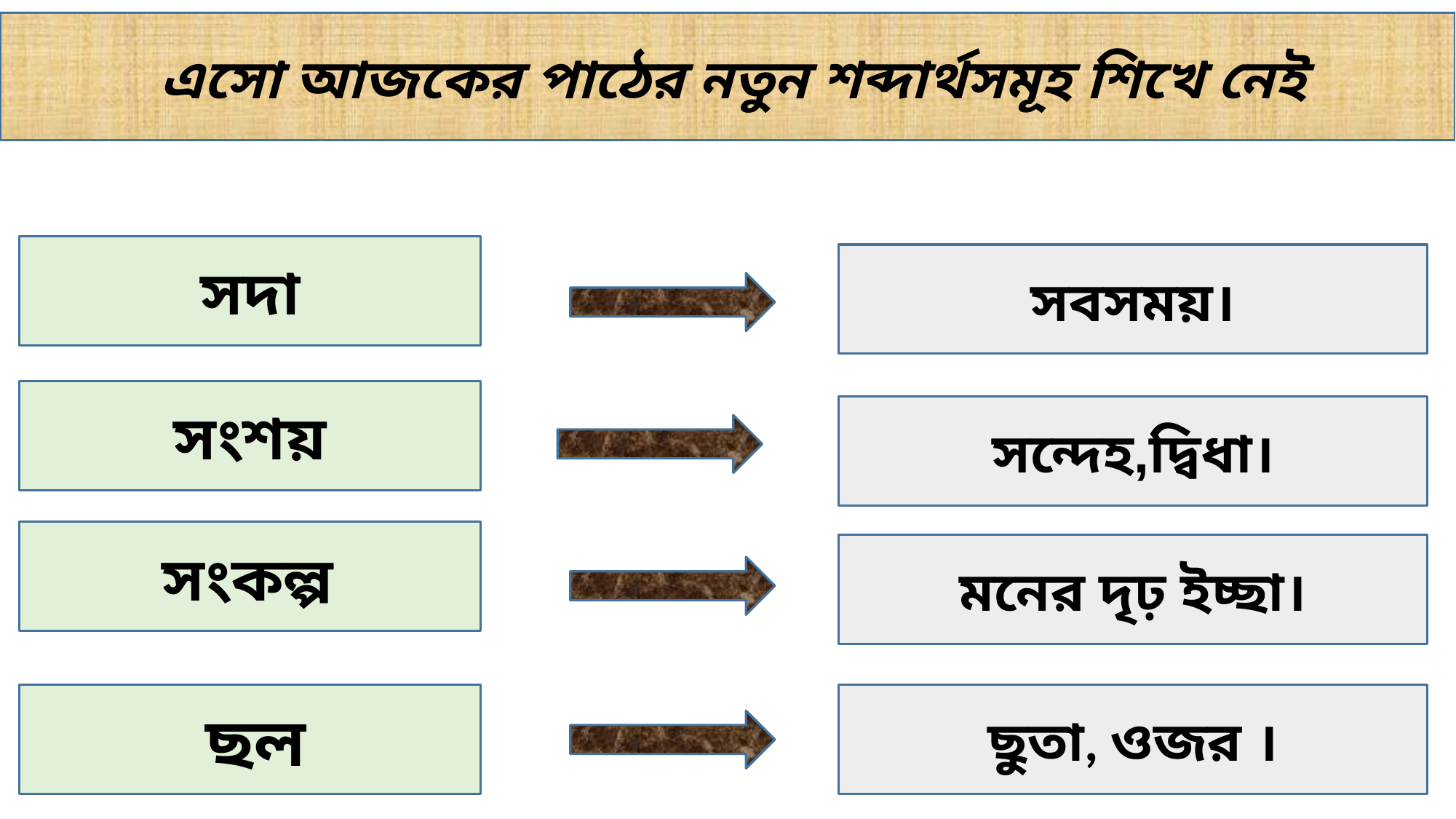

এসো আজকের পাঠের নতুন শব্দার্থসমূহ শিখে নেই
সদা
সবসময়।

সংশয়
সন্দেহ,দ্বিধা।

 সংকল্প
মনের দৃঢ় ইচ্ছা।

 ছল

ছুতা, ওজর ।